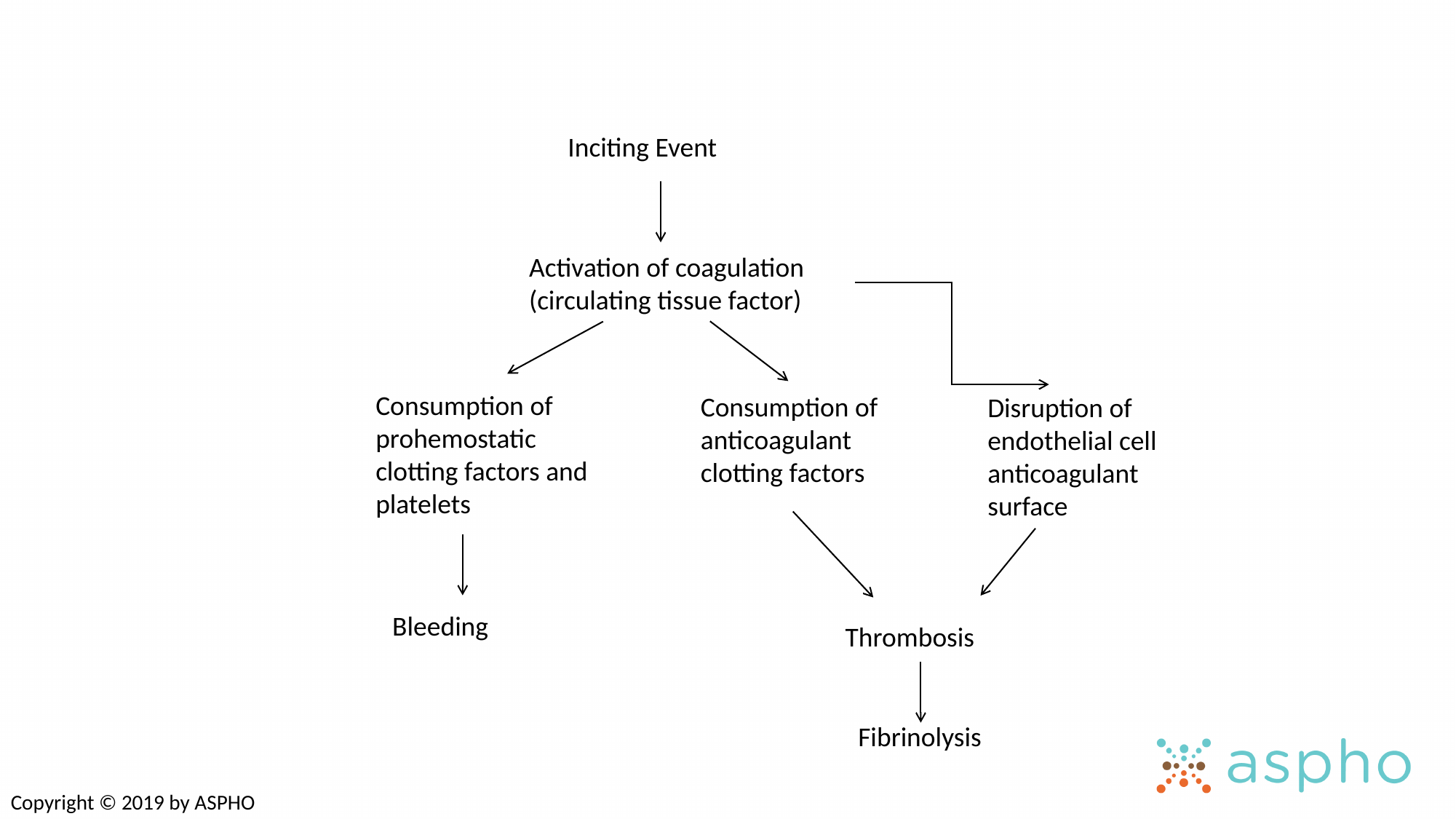

Inciting Event
Activation of coagulation (circulating tissue factor)
Consumption of prohemostatic clotting factors and platelets
Consumption of anticoagulant clotting factors
Disruption of endothelial cell anticoagulant surface
Bleeding
Thrombosis
Fibrinolysis
Copyright © 2019 by ASPHO